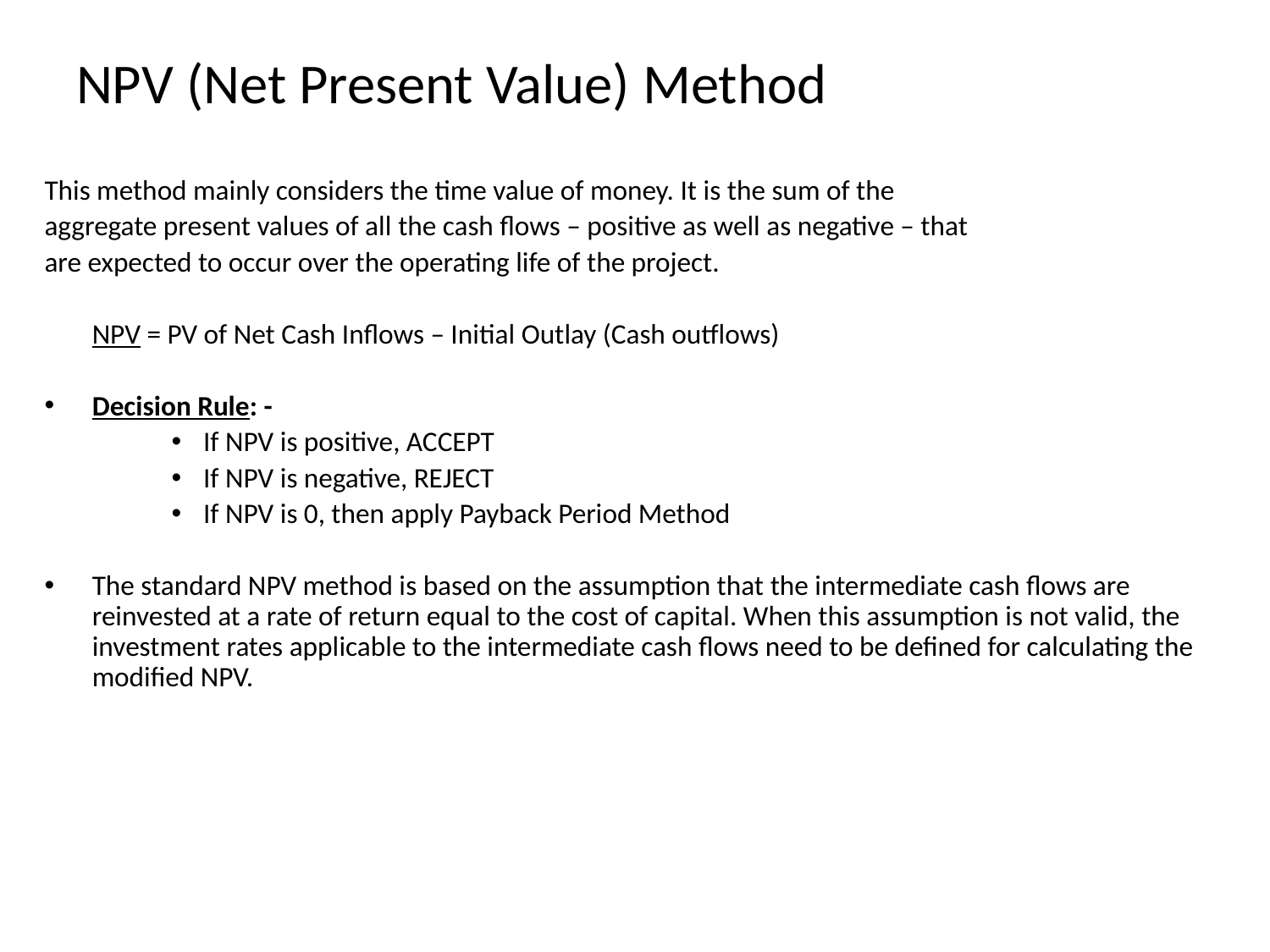

# NPV (Net Present Value) Method
This method mainly considers the time value of money. It is the sum of the
aggregate present values of all the cash flows – positive as well as negative – that
are expected to occur over the operating life of the project.

	NPV = PV of Net Cash Inflows – Initial Outlay (Cash outflows)

Decision Rule: -
If NPV is positive, ACCEPT
If NPV is negative, REJECT
If NPV is 0, then apply Payback Period Method

The standard NPV method is based on the assumption that the intermediate cash flows are reinvested at a rate of return equal to the cost of capital. When this assumption is not valid, the investment rates applicable to the intermediate cash flows need to be defined for calculating the modified NPV.